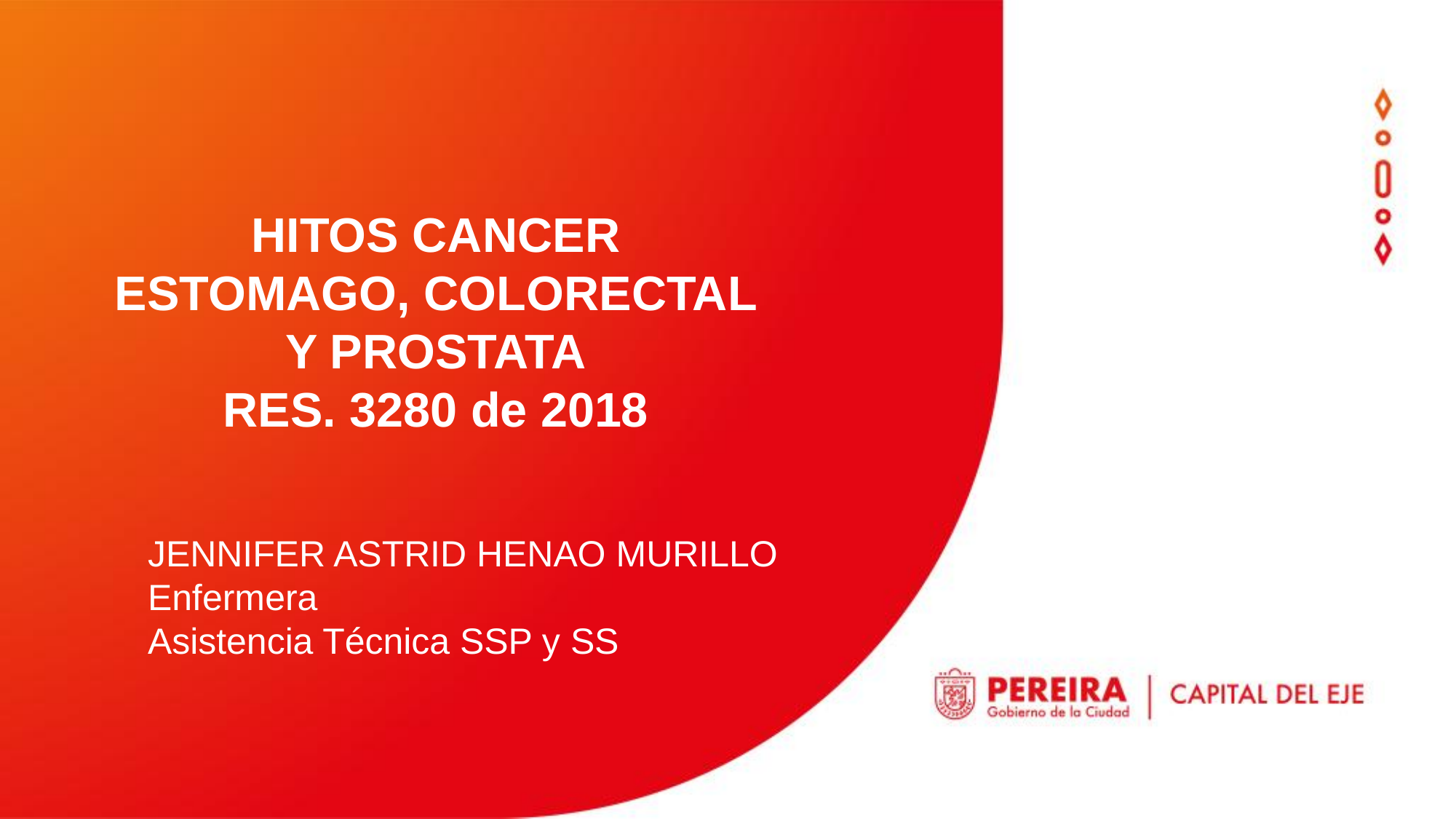

HITOS CANCER ESTOMAGO, COLORECTAL Y PROSTATA
RES. 3280 de 2018
JENNIFER ASTRID HENAO MURILLO
Enfermera
Asistencia Técnica SSP y SS